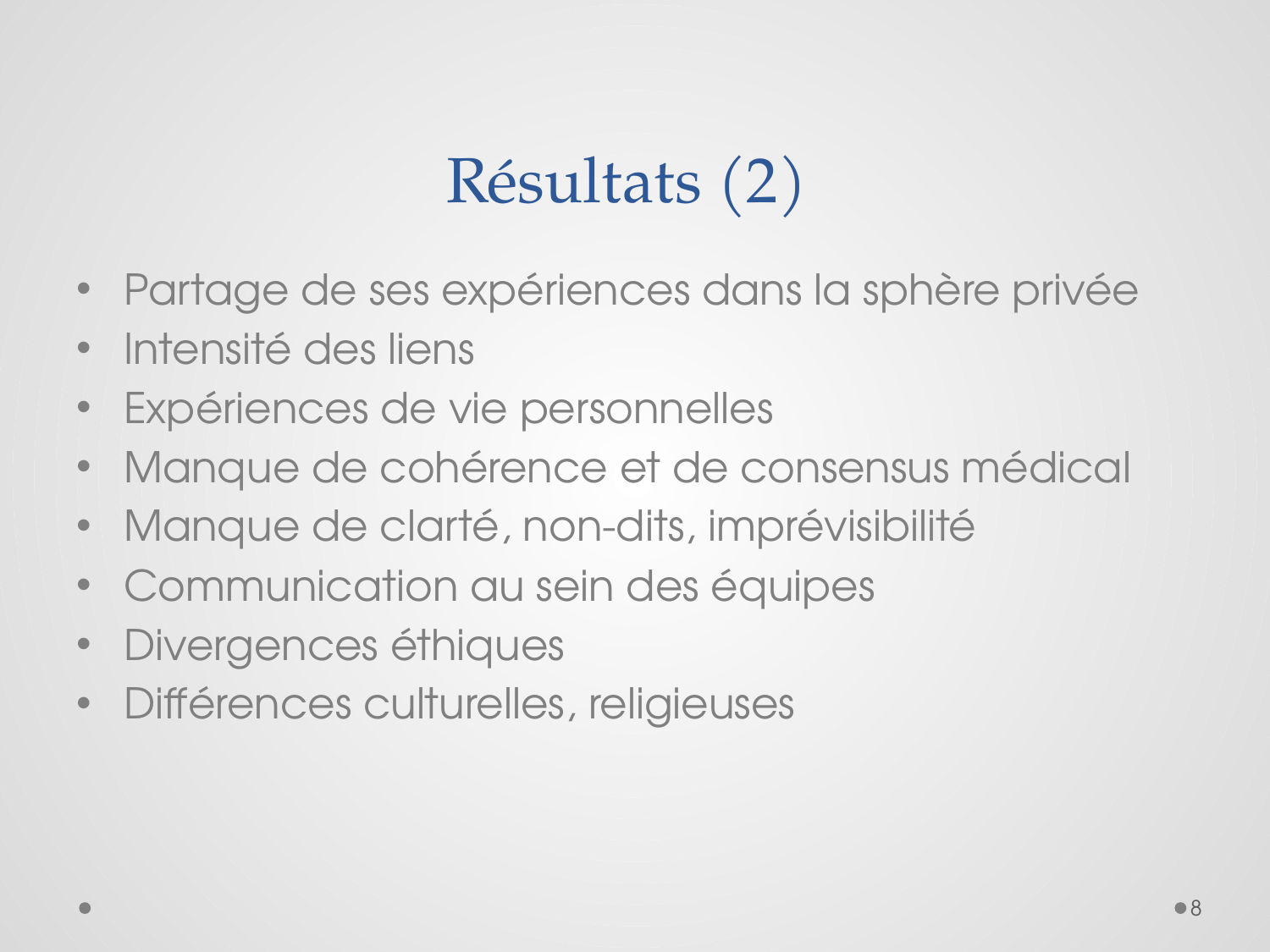

# Résultats (2)
Partage de ses expériences dans la sphère privée
Intensité des liens
Expériences de vie personnelles
Manque de cohérence et de consensus médical
Manque de clarté, non-dits, imprévisibilité
Communication au sein des équipes
Divergences éthiques
Différences culturelles, religieuses
8